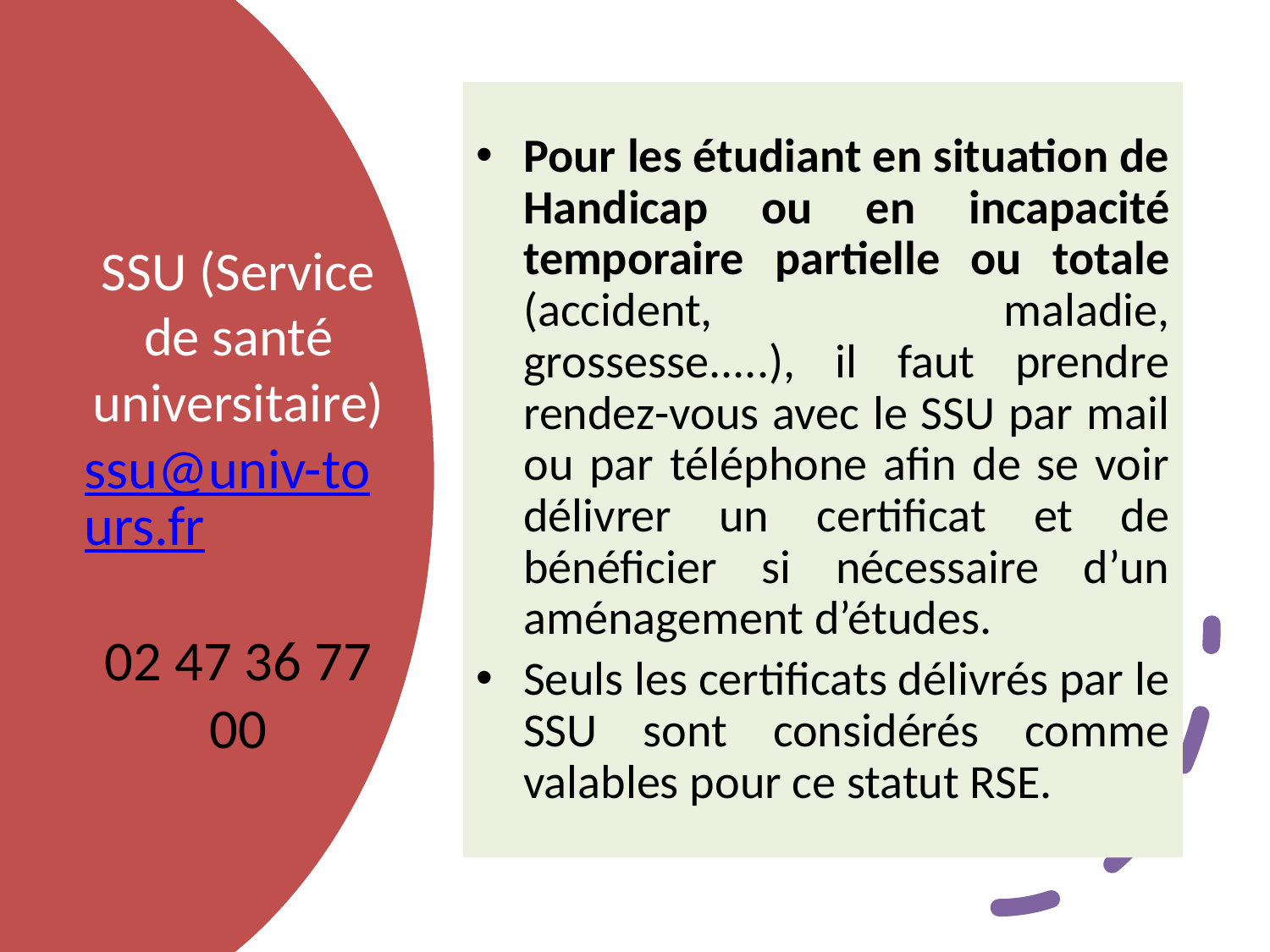

Pour les étudiant en situation de Handicap ou en incapacité temporaire partielle ou totale (accident, maladie, grossesse.....), il faut prendre rendez-vous avec le SSU par mail ou par téléphone afin de se voir délivrer un certificat et de bénéficier si nécessaire d’un aménagement d’études.
Seuls les certificats délivrés par le SSU sont considérés comme valables pour ce statut RSE.
# SSU (Service de santé universitaire) ssu@univ-tours.fr 02 47 36 77 00